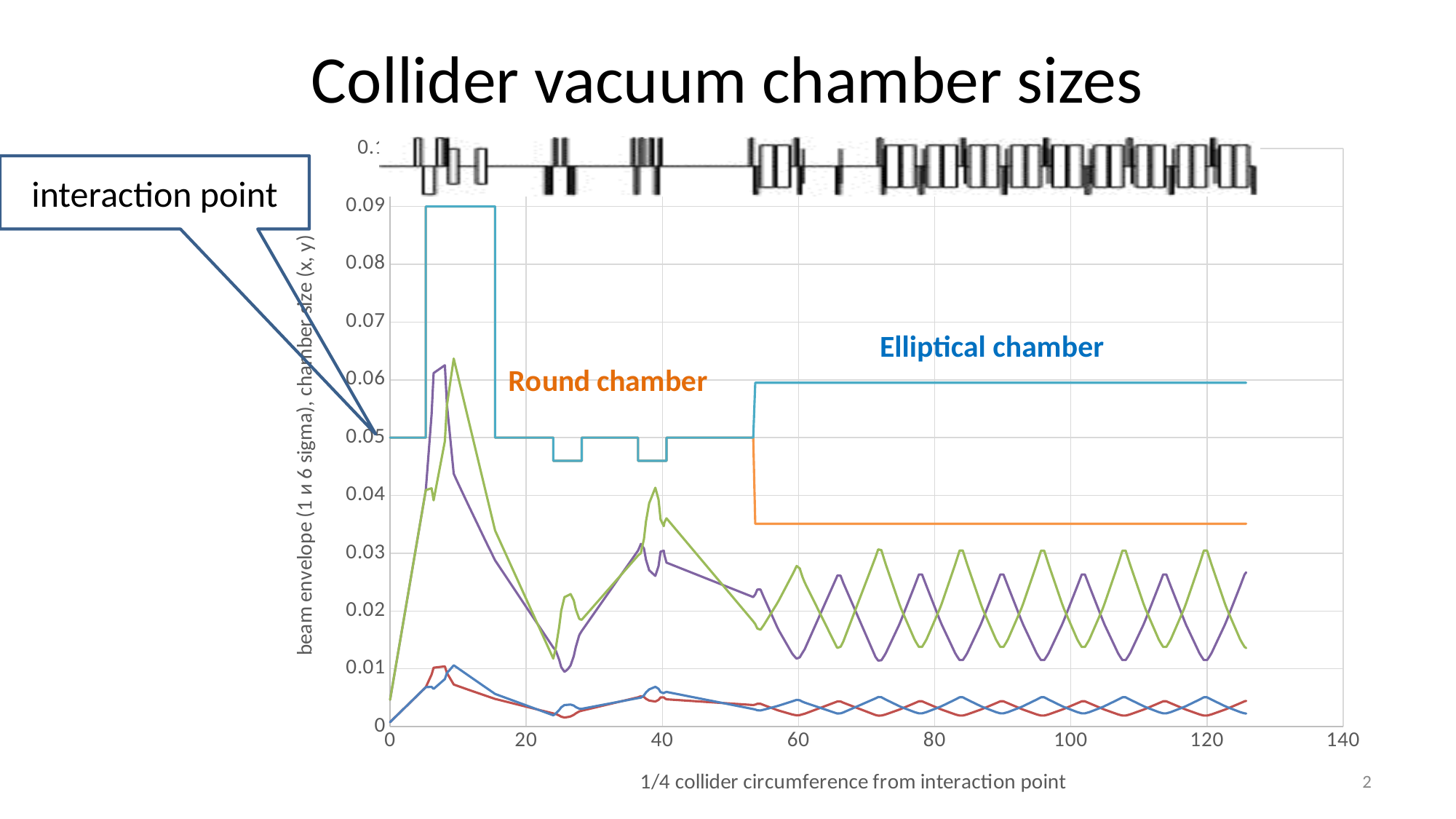

# Collider vacuum chamber sizes

### Chart

| Category |  |  |  |  |  |  |
|---|---|---|---|---|---|---|
interaction point
Elliptical chamber
2